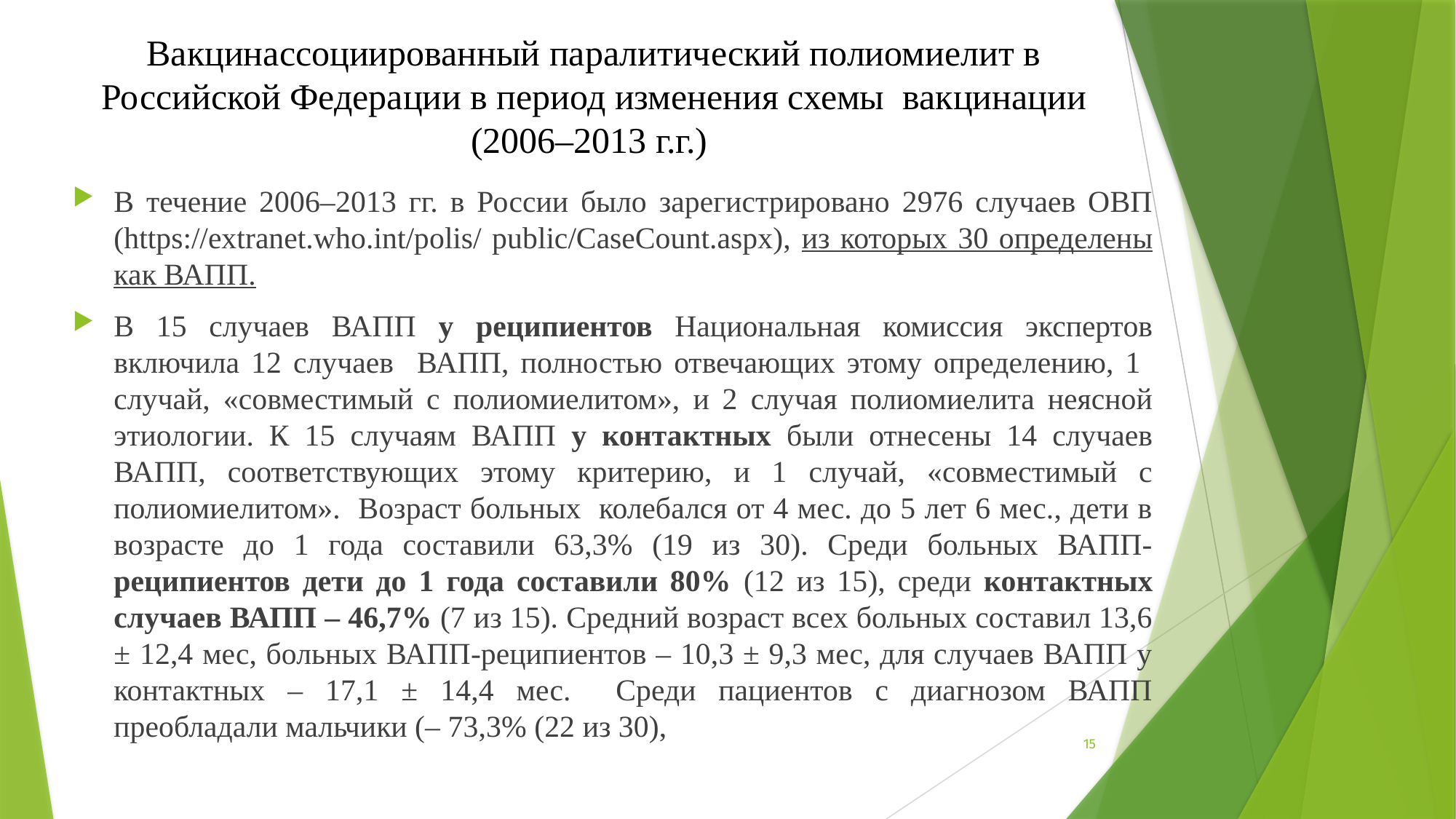

# Вакцинассоциированный паралитический полиомиелит в Российской Федерации в период изменения схемы  вакцинации (2006–2013 г.г.)
В течение 2006–2013 гг. в России было зарегистрировано 2976 случаев ОВП (https://extranet.who.int/polis/ public/CaseCount.aspx), из которых 30 определены как ВАПП.
В 15 случаев ВАПП у реципиентов Национальная комиссия экспертов включила 12 случаев  ВАПП, полностью отвечающих этому определению, 1  случай, «совместимый с полиомиелитом», и 2 случая полиомиелита неясной этиологии. К 15 случаям ВАПП у контактных были отнесены 14 случаев ВАПП, соответствующих этому критерию, и 1 случай, «совместимый с полиомиелитом».  Возраст больных  колебался от 4 мес. до 5 лет 6 мес., дети в возрасте до 1 года составили 63,3% (19 из 30). Среди больных ВАПП-реципиентов дети до 1 года составили 80% (12 из 15), среди контактных случаев ВАПП – 46,7% (7 из 15). Средний возраст всех больных составил 13,6 ± 12,4 мес, больных ВАПП-реципиентов – 10,3 ± 9,3 мес, для случаев ВАПП у контактных – 17,1 ± 14,4 мес.  Среди пациентов с диагнозом ВАПП преобладали мальчики (– 73,3% (22 из 30),
15